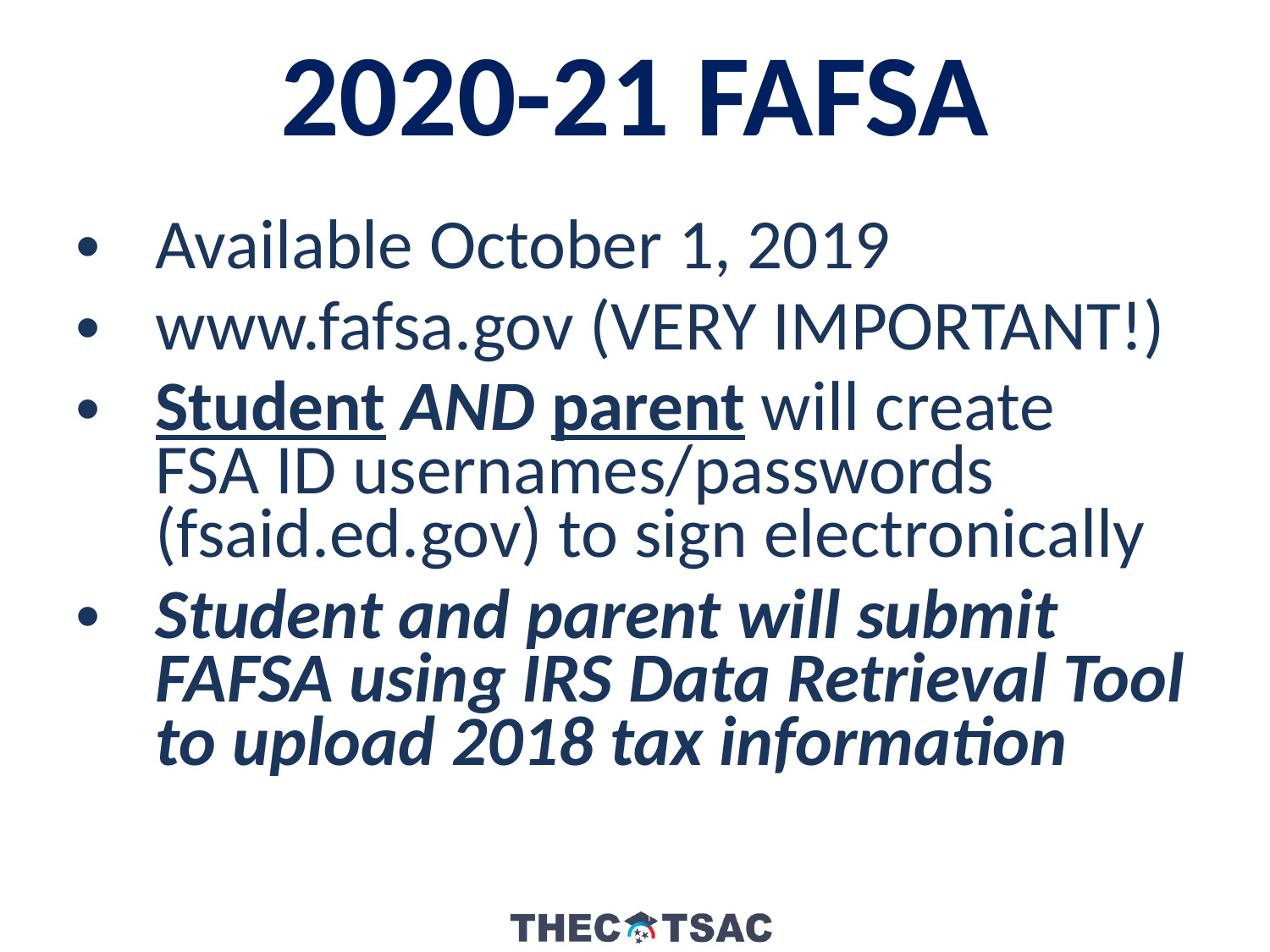

2020-21 FAFSA
Available October 1, 2019
www.fafsa.gov (VERY IMPORTANT!)
Student AND parent will create   FSA ID usernames/passwords (fsaid.ed.gov) to sign electronically
Student and parent will submit FAFSA using IRS Data Retrieval Tool to upload 2018 tax information